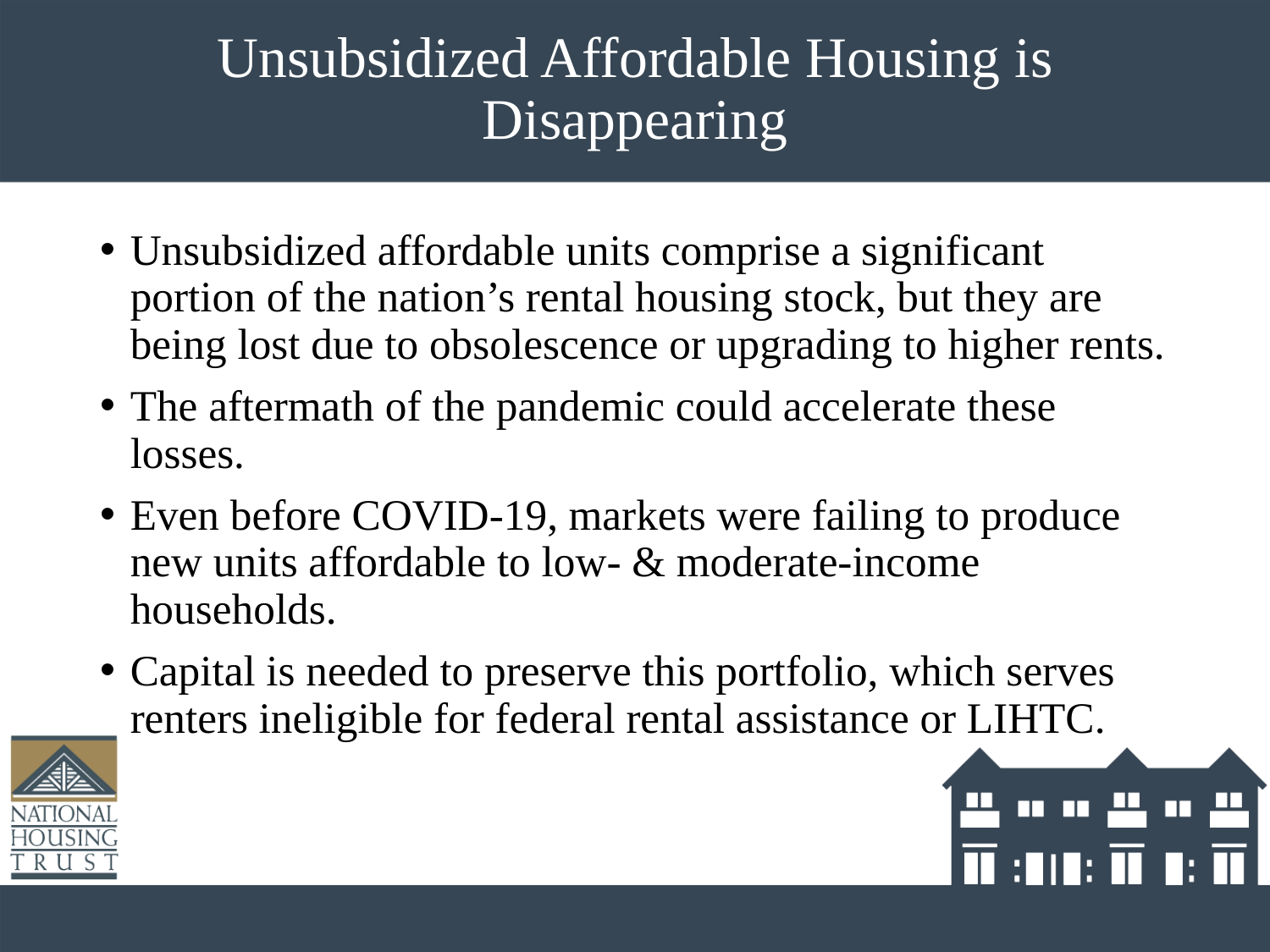

# Unsubsidized Affordable Housing is Disappearing
Unsubsidized affordable units comprise a significant portion of the nation’s rental housing stock, but they are being lost due to obsolescence or upgrading to higher rents.
The aftermath of the pandemic could accelerate these losses.
Even before COVID-19, markets were failing to produce new units affordable to low- & moderate-income households.
Capital is needed to preserve this portfolio, which serves renters ineligible for federal rental assistance or LIHTC.